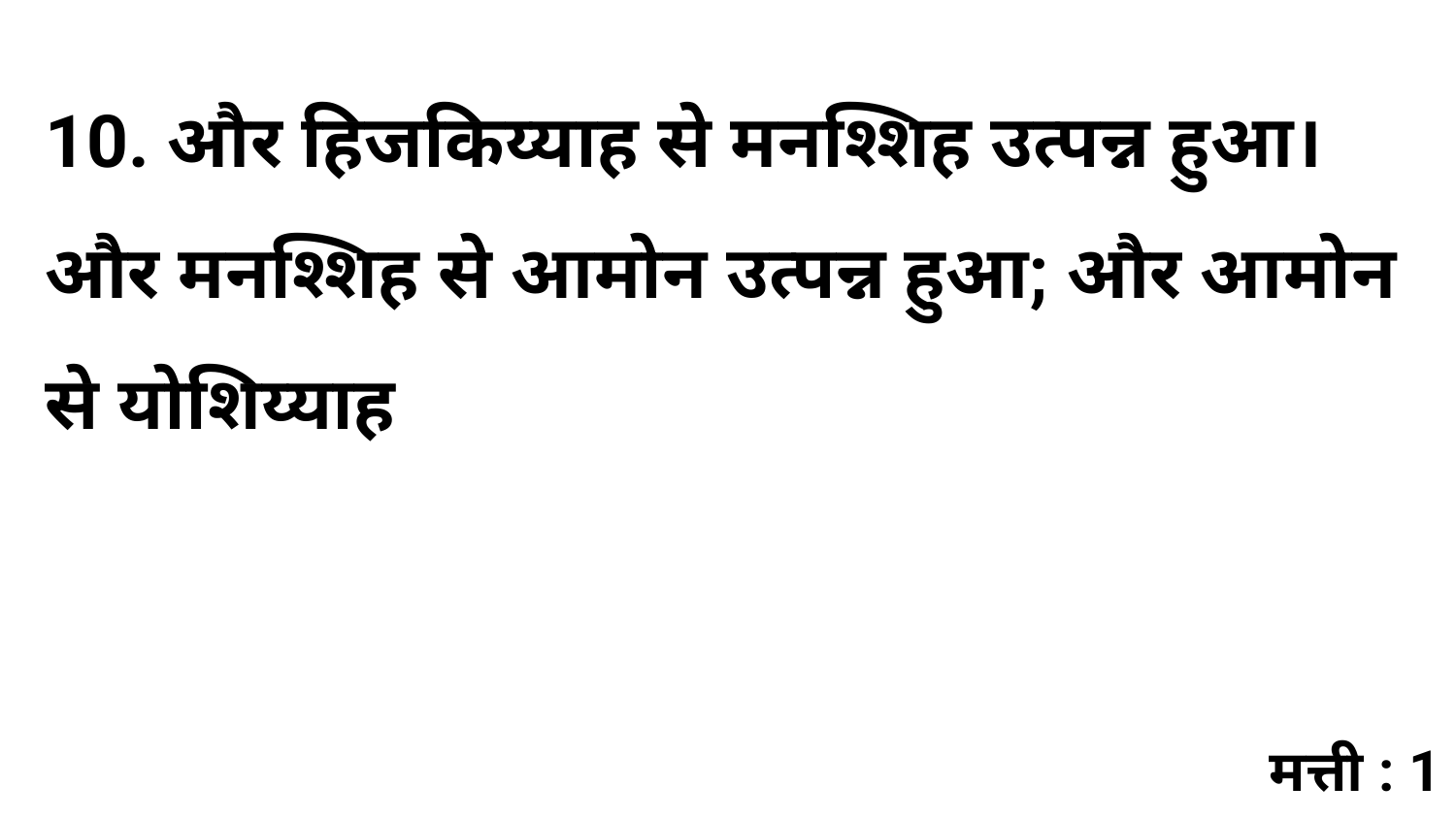

10. और हिजकिय्याह से मनश्शिह उत्पन्न हुआ। और मनश्शिह से आमोन उत्पन्न हुआ; और आमोन से योशिय्याह
मत्ती : 1